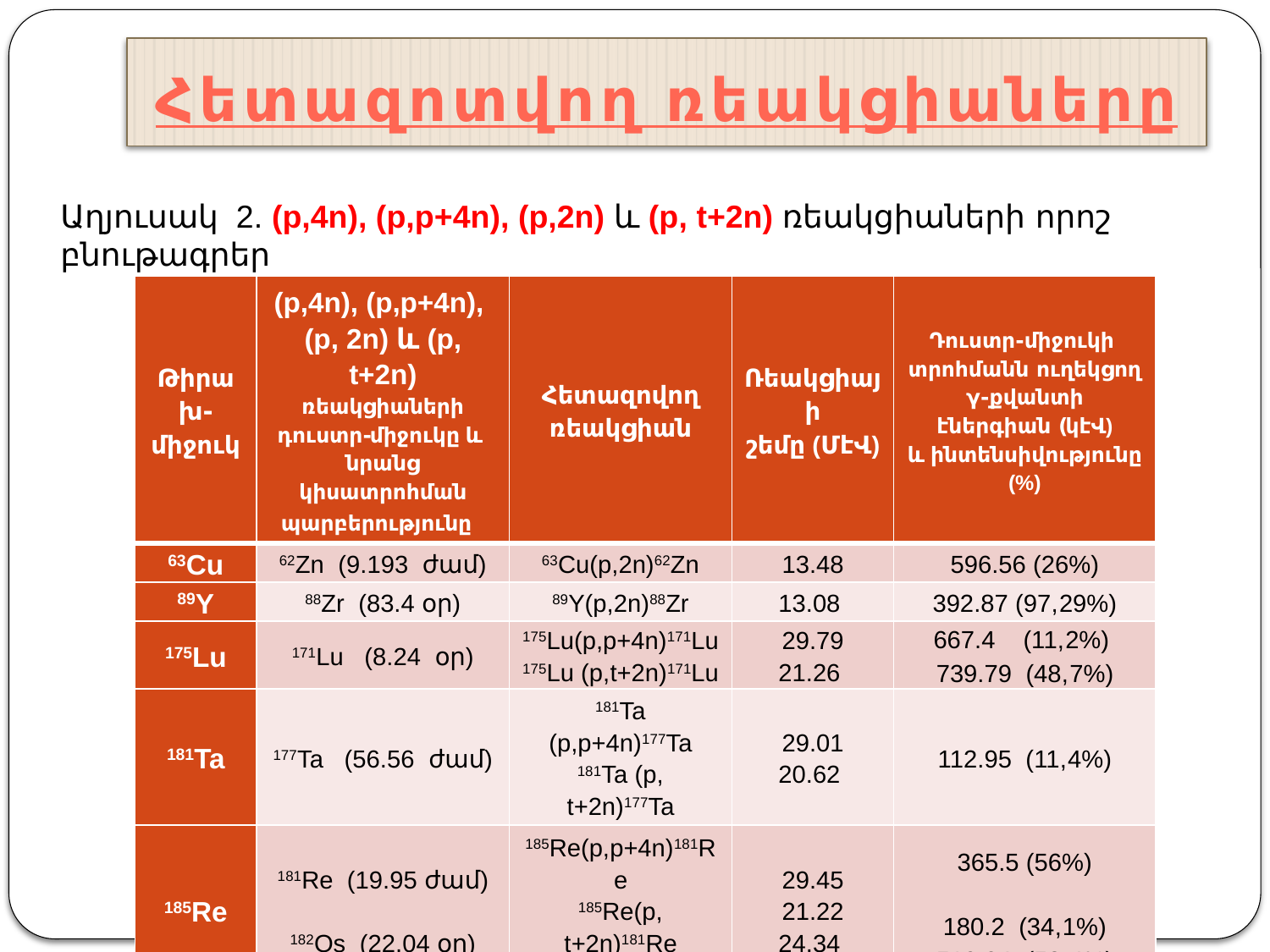

# Հետազոտվող ռեակցիաները
Աղյուսակ  2. (p,4n), (p,p+4n), (p,2n) և (p, t+2n) ռեակցիաների որոշ բնութագրեր
| Թիրախ-միջուկ | (p,4n), (p,p+4n), (p, 2n) և (p, t+2n) ռեակցիաների դուստր-միջուկը և նրանց կիսատրոհման պարբերությունը | Հետազովող ռեակցիան | Ռեակցիայի շեմը (ՄէՎ) | Դուստր-միջուկի տրոհմանն ուղեկցող γ-քվանտի էներգիան (կէՎ) և ինտենսիվությունը (%) |
| --- | --- | --- | --- | --- |
| 63Cu | 62Zn (9.193 ժամ) | 63Cu(p,2n)62Zn | 13.48 | 596.56 (26%) |
| 89Y | 88Zr (83.4 օր) | 89Y(p,2n)88Zr | 13.08 | 392.87 (97,29%) |
| 175Lu | 171Lu (8.24 օր) | 175Lu(p,p+4n)171Lu 175Lu (p,t+2n)171Lu | 29.79 21.26 | 667.4 (11,2%) 739.79 (48,7%) |
| 181Ta | 177Ta (56.56 ժամ) | 181Ta (p,p+4n)177Ta 181Ta (p, t+2n)177Ta | 29.01 20.62 | 112.95 (11,4%) |
| 185Re | 181Re (19.95 ժամ)   182Os (22.04 օր) | 185Re(p,p+4n)181Re 185Re(p, t+2n)181Re 185Re(p,4n)182Os | 29.45 21.22 24.34 | 365.5 (56%)   180.2 (34,1%) 510.04 (52,4%) |
| 209Bi | 205Bi (14.91 օր)   206Po (8.8 օր) | 209Bi(p,p+4n)205Bi 209Bi(p, t+2n)205Bi 209Bi(p,4n)206Po | 29.62 21.10 25.19 | 703.45 (31,08%)   1032.26 (31,7%) |